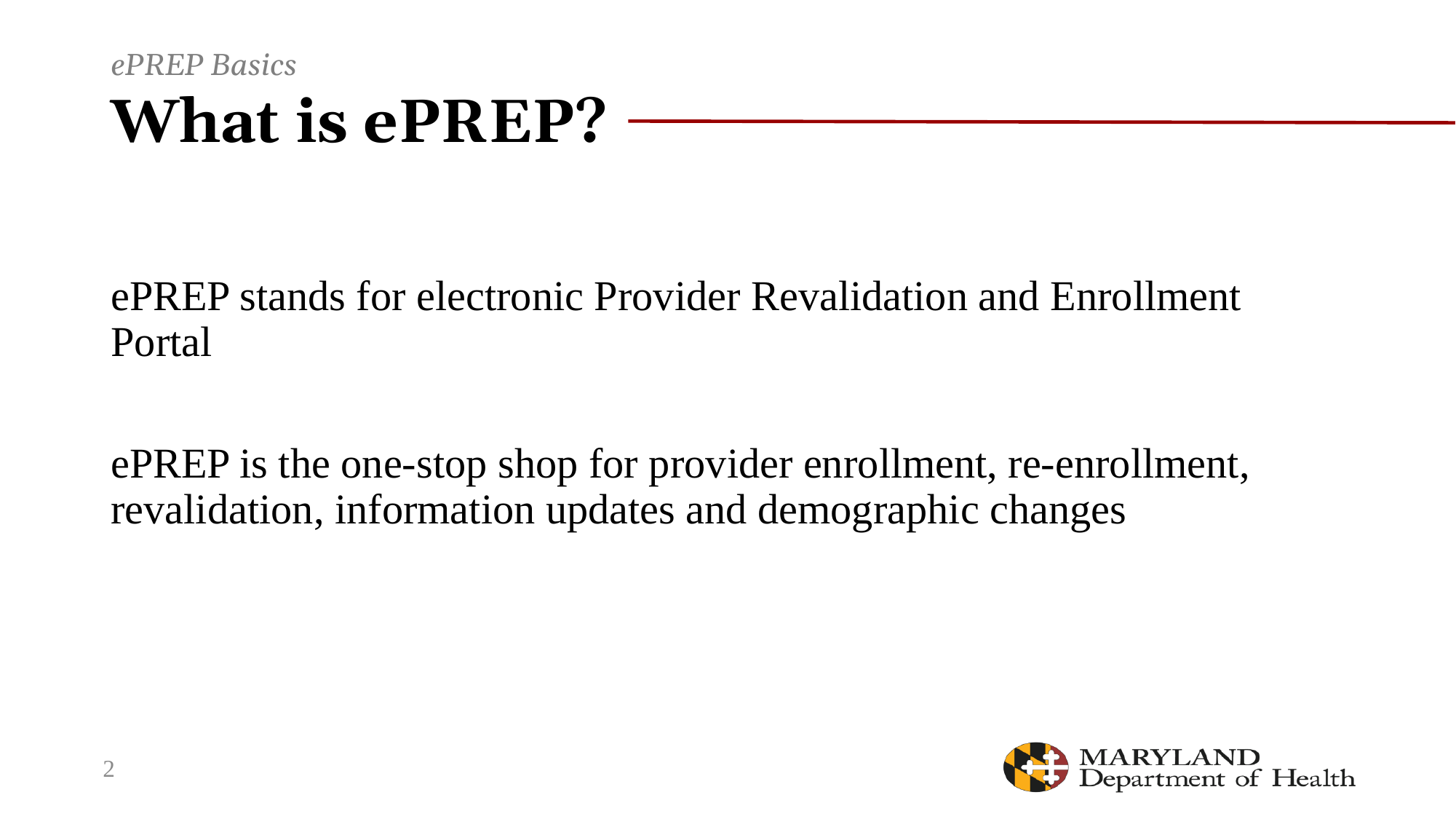

# What is ePREP?
ePREP Basics
ePREP stands for electronic Provider Revalidation and Enrollment Portal

ePREP is the one-stop shop for provider enrollment, re-enrollment, revalidation, information updates and demographic changes

2